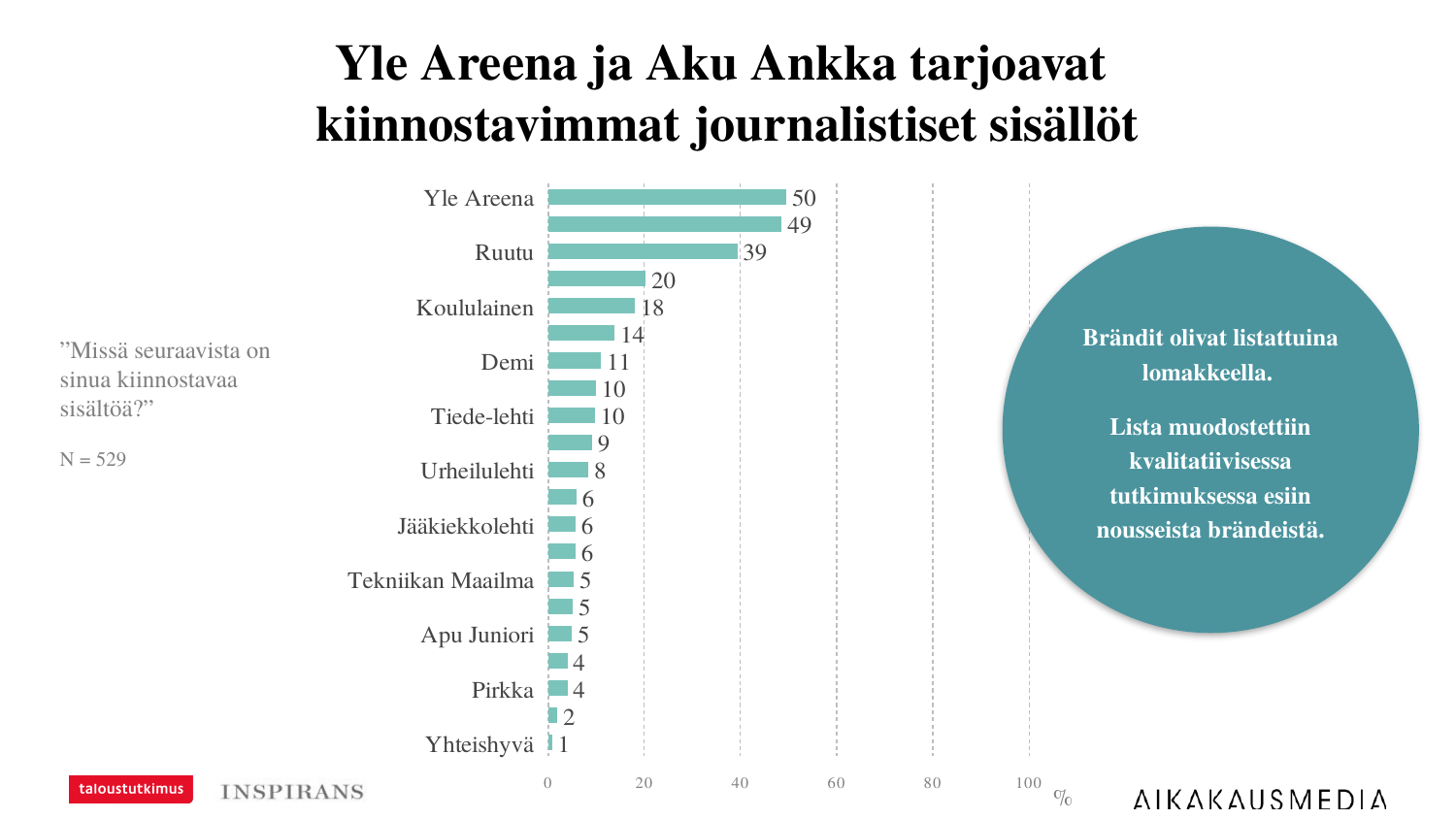

# Yle Areena ja Aku Ankka tarjoavat kiinnostavimmat journalistiset sisällöt

### Chart

| Category | Kaikki vastaajat, n=529 |
|---|---|
| Yle Areena | 49.52741 |
| Aku Ankka | 48.58223 |
| Ruutu | 39.31947 |
| Pelit-lehti | 20.22684 |
| Koululainen | 17.95841 |
| Top Model | 13.79962 |
| Demi | 10.96408 |
| Hevoshullu | 9.829870000000001 |
| Tiede-lehti | 9.64083 |
| Tieteen Kuvalehti | 9.073720000000002 |
| Urheilulehti | 8.31758 |
| Suomen Luonto | 5.860109999999996 |
| Jääkiekkolehti | 5.67108 |
| Seiska | 5.67108 |
| Tekniikan Maailma | 5.29301 |
| Cosmopolitan | 5.103969999999999 |
| Apu Juniori | 4.914929999999996 |
| Erä-lehti | 3.969749999999999 |
| Pirkka | 3.969749999999999 |
| Trendi | 1.89036 |
| Yhteishyvä | 0.75614 |
Brändit olivat listattuina lomakkeella.
Lista muodostettiin kvalitatiivisessa tutkimuksessa esiin nousseista brändeistä.
”Missä seuraavista on sinua kiinnostavaa sisältöä?”
N = 529